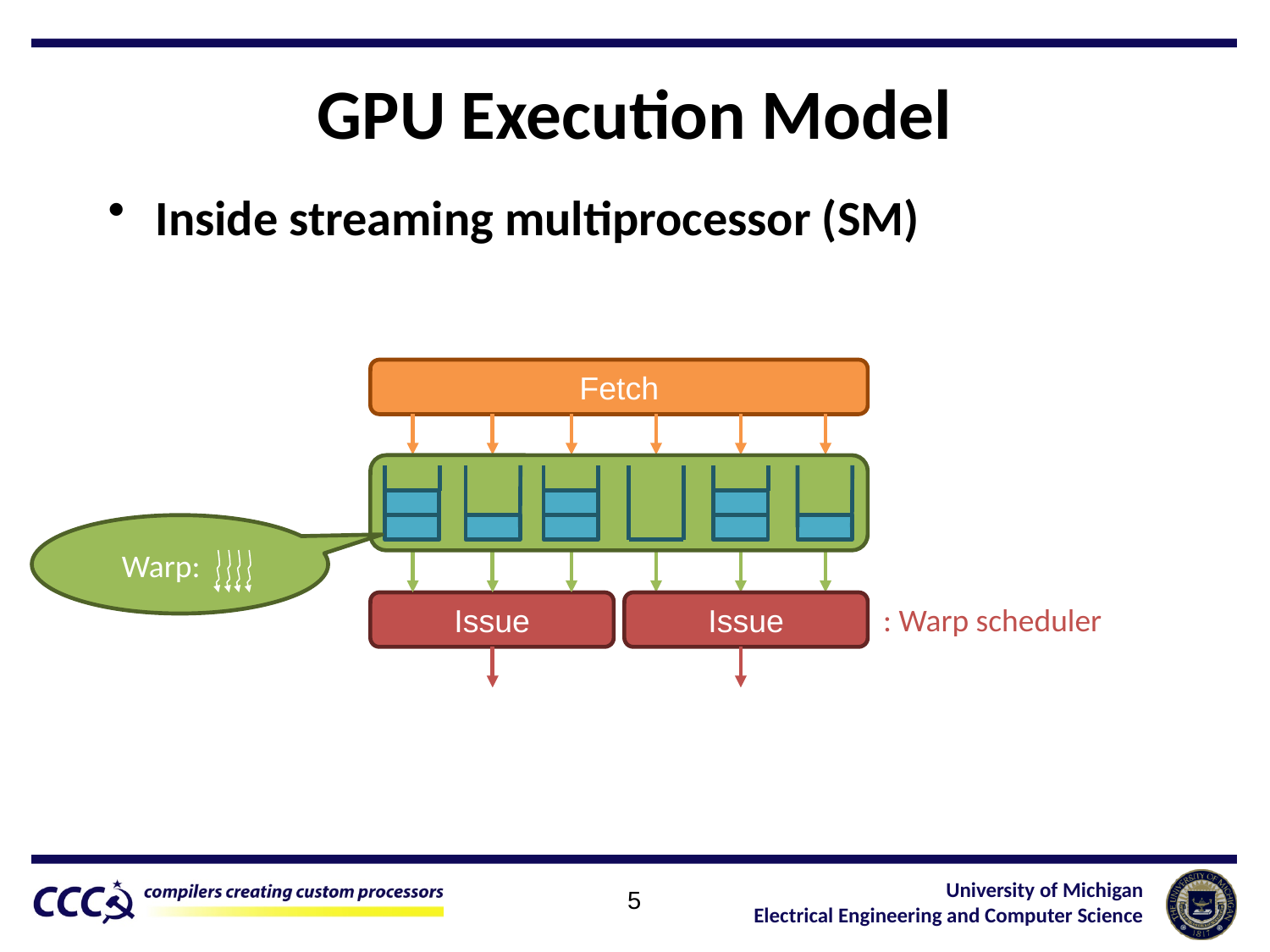

# GPU Execution Model
Inside streaming multiprocessor (SM)
Fetch

Warp:

Issue
Issue
: Warp scheduler
5